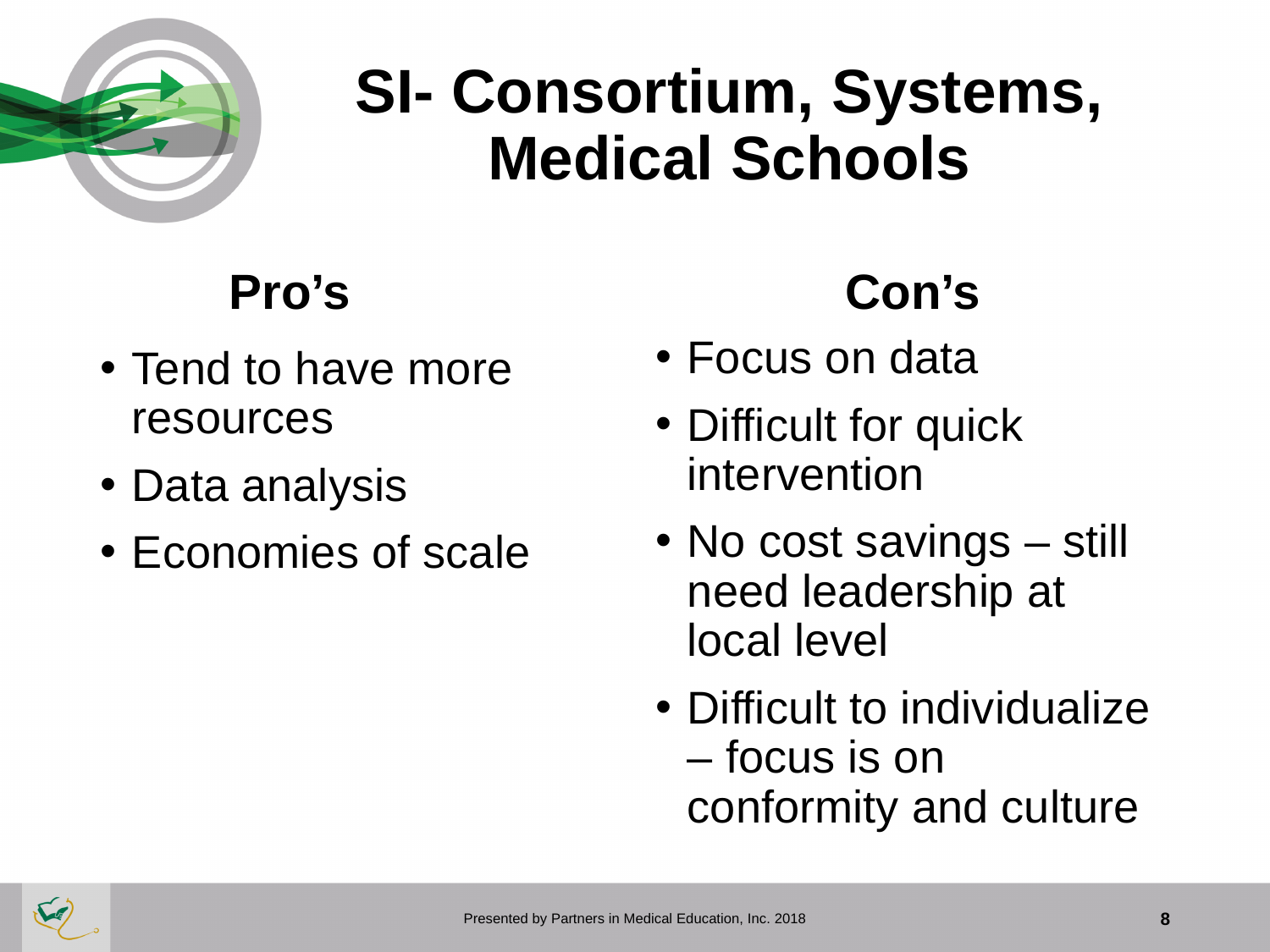

# SI- Consortium, Systems, Medical Schools
Pro’s
Con’s
Focus on data
Difficult for quick intervention
No cost savings – still need leadership at local level
Difficult to individualize – focus is on conformity and culture

Tend to have more resources
Data analysis
Economies of scale

Presented by Partners in Medical Education, Inc. 2018
8